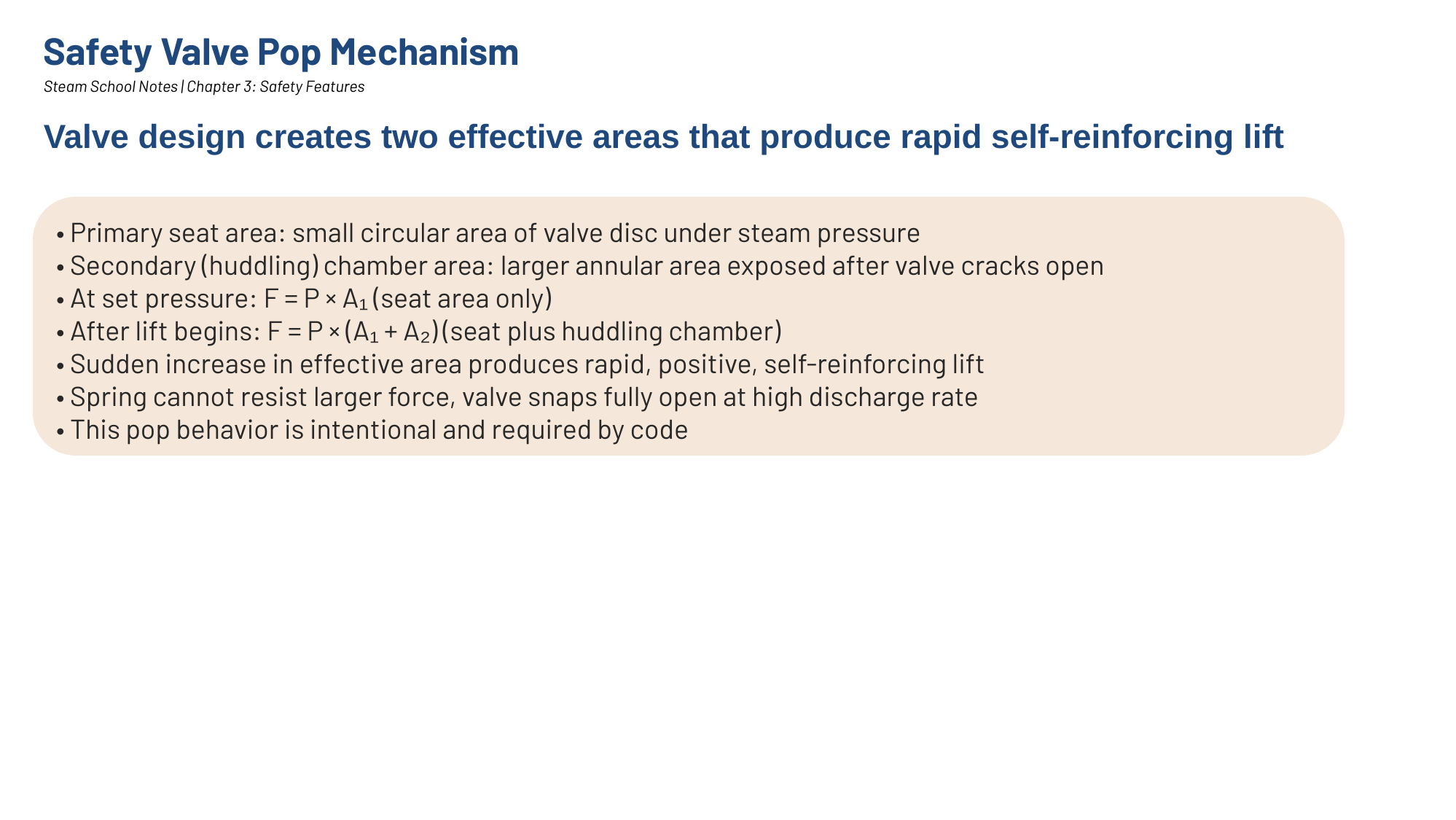

Safety Valve Pop Mechanism
Steam School Notes | Chapter 3: Safety Features
Valve design creates two effective areas that produce rapid self-reinforcing lift
• Primary seat area: small circular area of valve disc under steam pressure
• Secondary (huddling) chamber area: larger annular area exposed after valve cracks open
• At set pressure: F = P × A₁ (seat area only)
• After lift begins: F = P × (A₁ + A₂) (seat plus huddling chamber)
• Sudden increase in effective area produces rapid, positive, self-reinforcing lift
• Spring cannot resist larger force, valve snaps fully open at high discharge rate
• This pop behavior is intentional and required by code